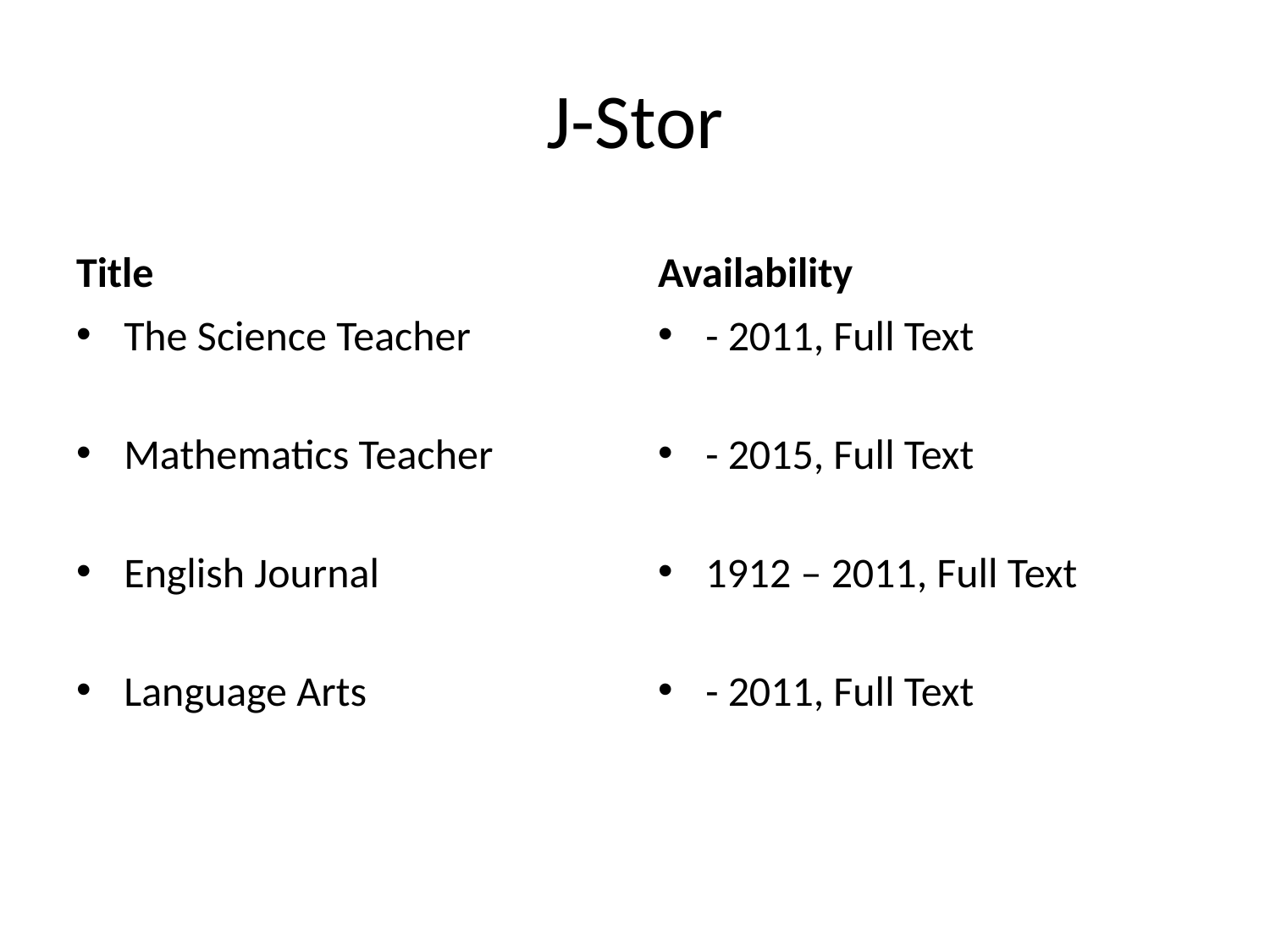

# J-Stor
Title
Availability
The Science Teacher

Mathematics Teacher

English Journal

Language Arts
- 2011, Full Text

- 2015, Full Text

1912 – 2011, Full Text

- 2011, Full Text